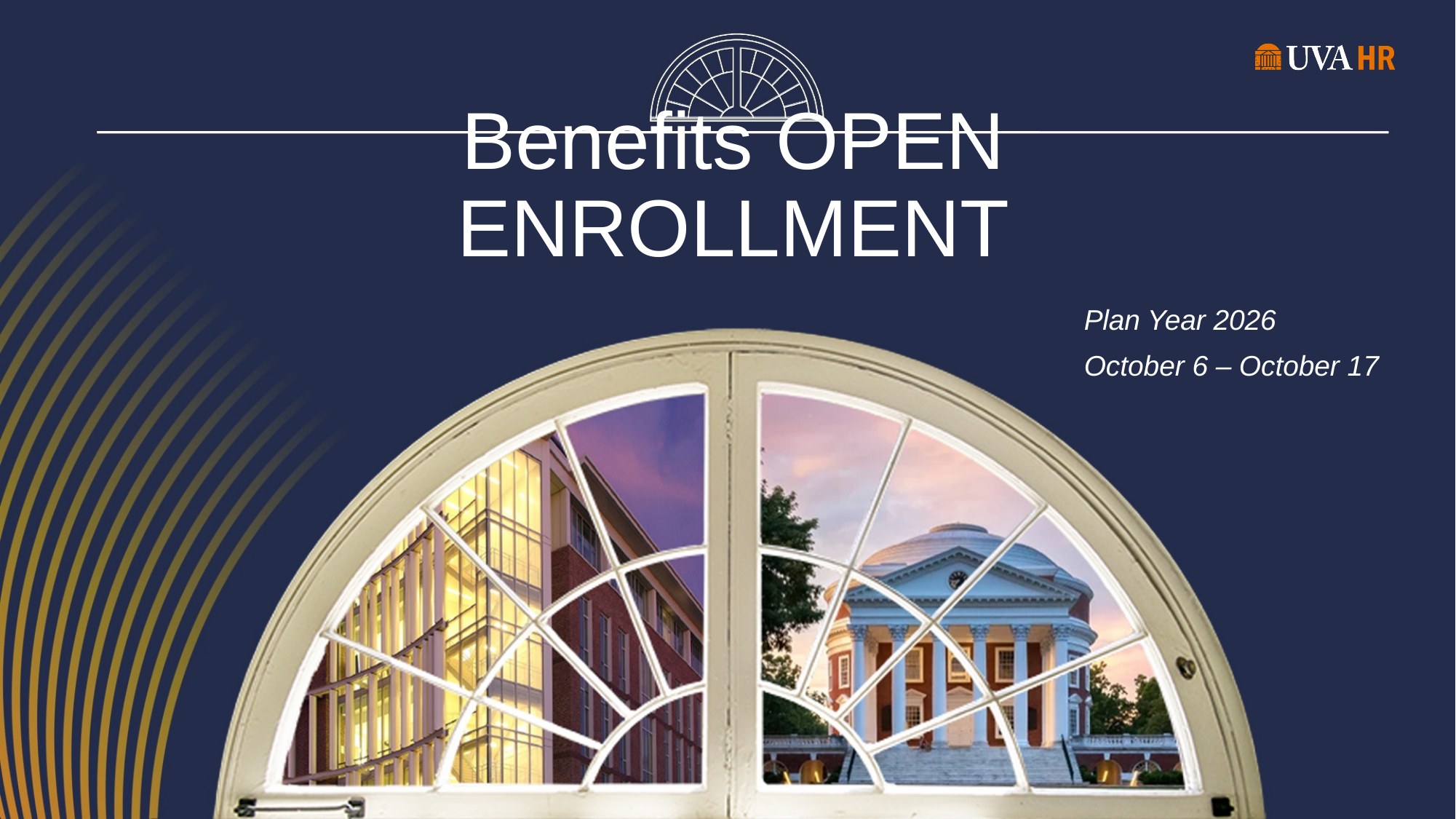

# Benefits OPEN ENROLLMENT
Plan Year 2026
October 6 – October 17